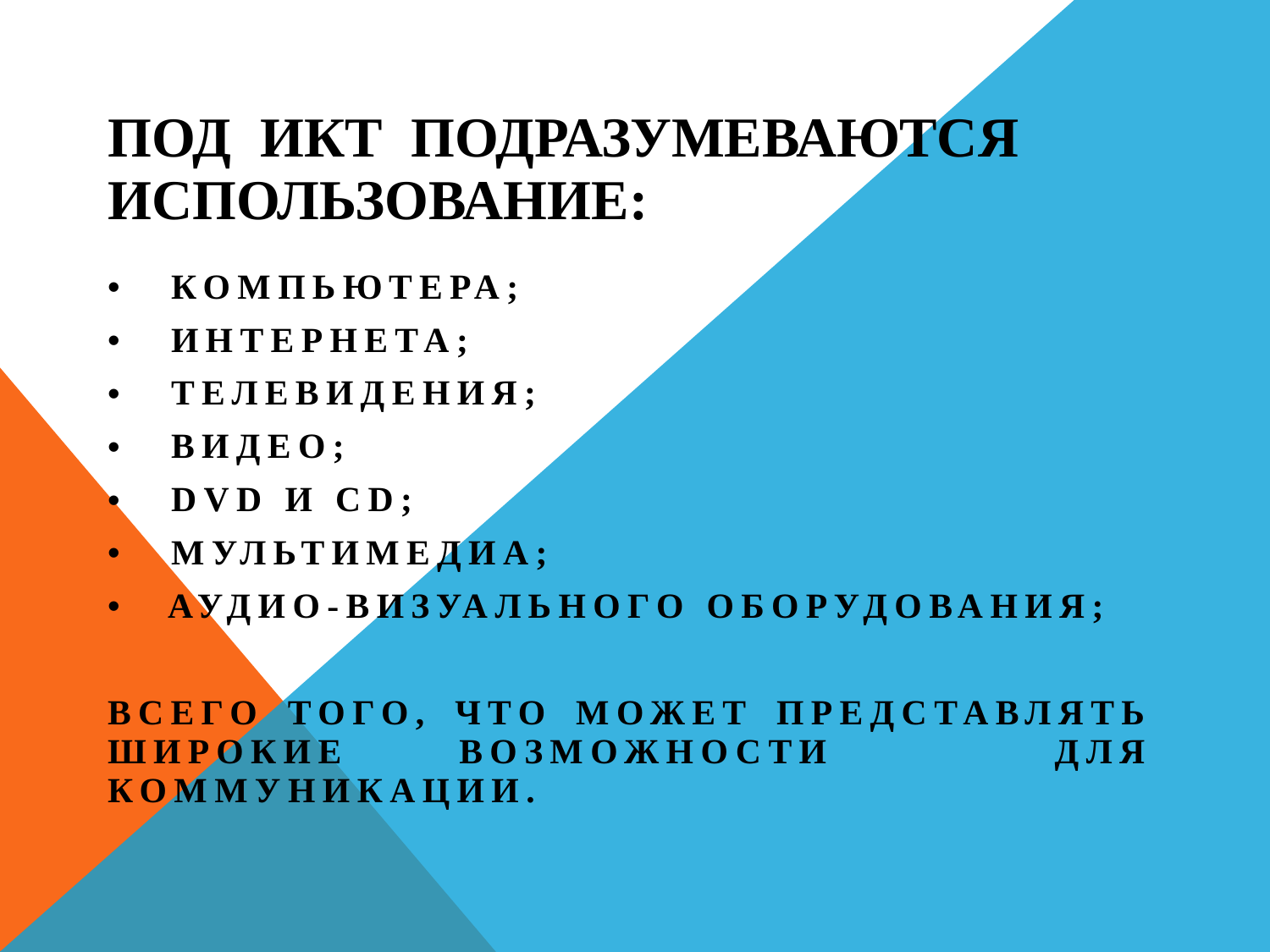

# Под  ИКТ  подразумеваются использование:
Компьютера;
Интернета;
Телевидения;
Видео;
DVD и CD;
Мультимедиа;
   Аудио-визуального оборудования;

всего того, что может представлять широкие возможности  для коммуникации.